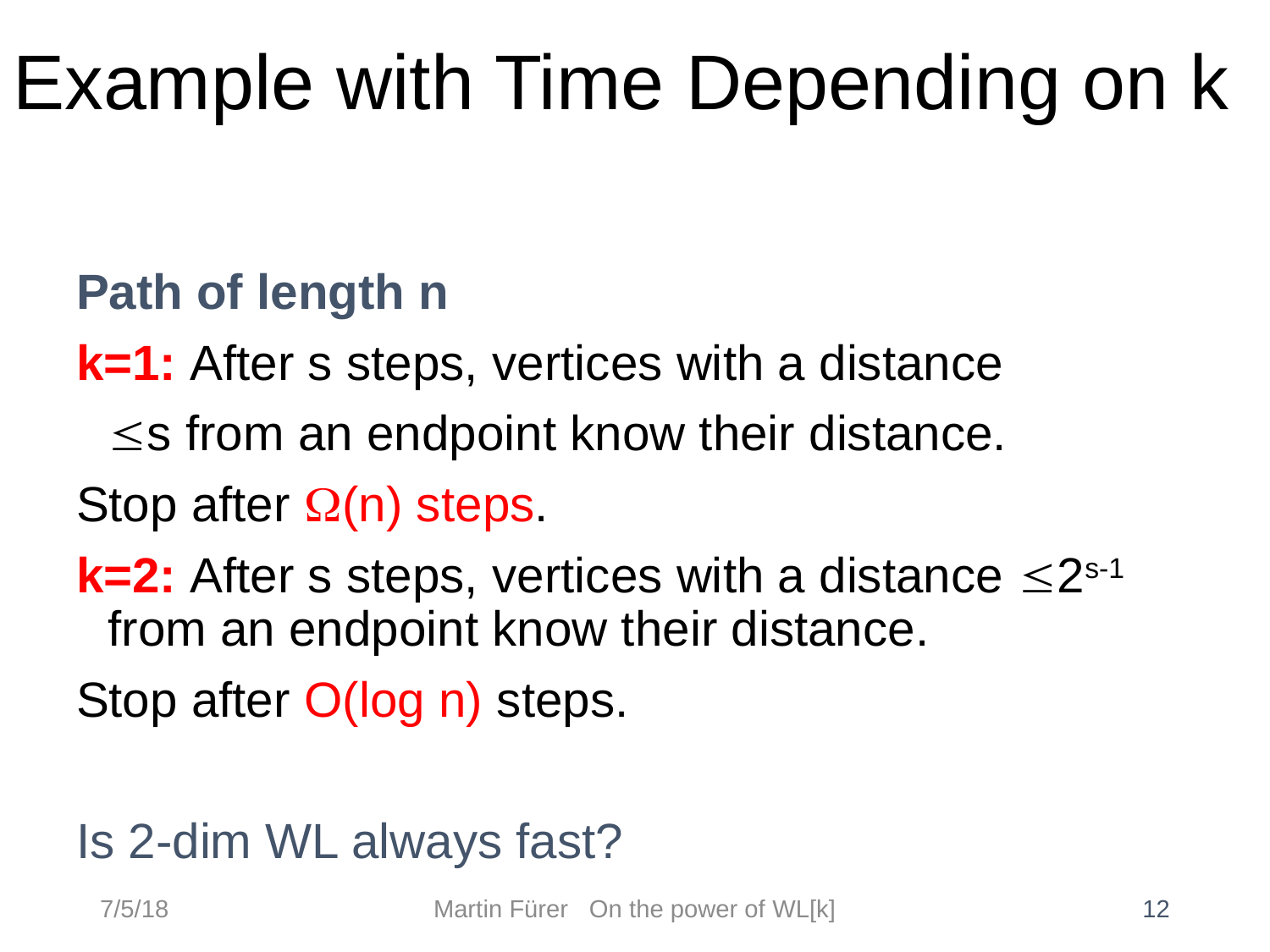

# Example with Time Depending on k
Path of length n
k=1: After s steps, vertices with a distance
	≤s from an endpoint know their distance.
Stop after Ω(n) steps.
k=2: After s steps, vertices with a distance ≤2s-1 from an endpoint know their distance.
Stop after O(log n) steps.

Is 2-dim WL always fast?

7/5/18
Martin Fürer   On the power of WL[k]
12